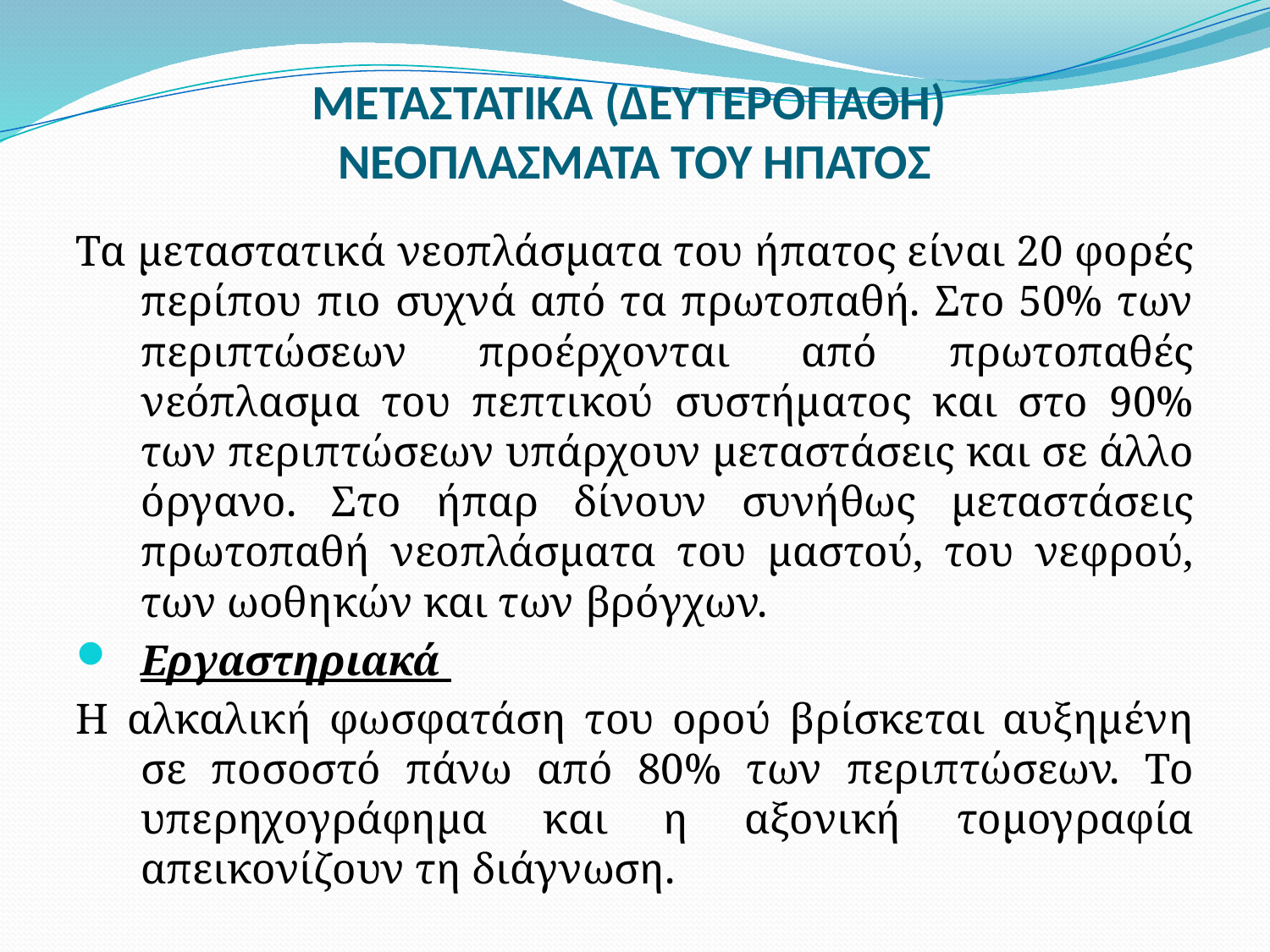

# ΜΕΤΑΣΤΑΤΙΚΑ (ΔΕΥΤΕΡΟΠΑΘΗ) ΝΕΟΠΛΑΣΜΑΤΑ ΤΟΥ ΗΠΑΤΟΣ
Τα μεταστατικά νεοπλάσματα του ήπατος είναι 20 φορές περίπου πιο συχνά από τα πρωτοπαθή. Στο 50% των περιπτώσεων προέρχονται από πρωτοπαθές νεόπλασμα του πεπτικού συστήματος και στο 90% των περιπτώσεων υπάρχουν μεταστάσεις και σε άλλο όργανο. Στο ήπαρ δίνουν συνήθως μεταστάσεις πρωτοπαθή νεοπλάσματα του μαστού, του νεφρού, των ωοθηκών και των βρόγχων.
Εργαστηριακά
Η αλκαλική φωσφατάση του ορού βρίσκεται αυξημένη σε ποσοστό πάνω από 80% των περιπτώσεων. Το υπερηχογράφημα και η αξονική τομογραφία απεικονίζουν τη διάγνωση.